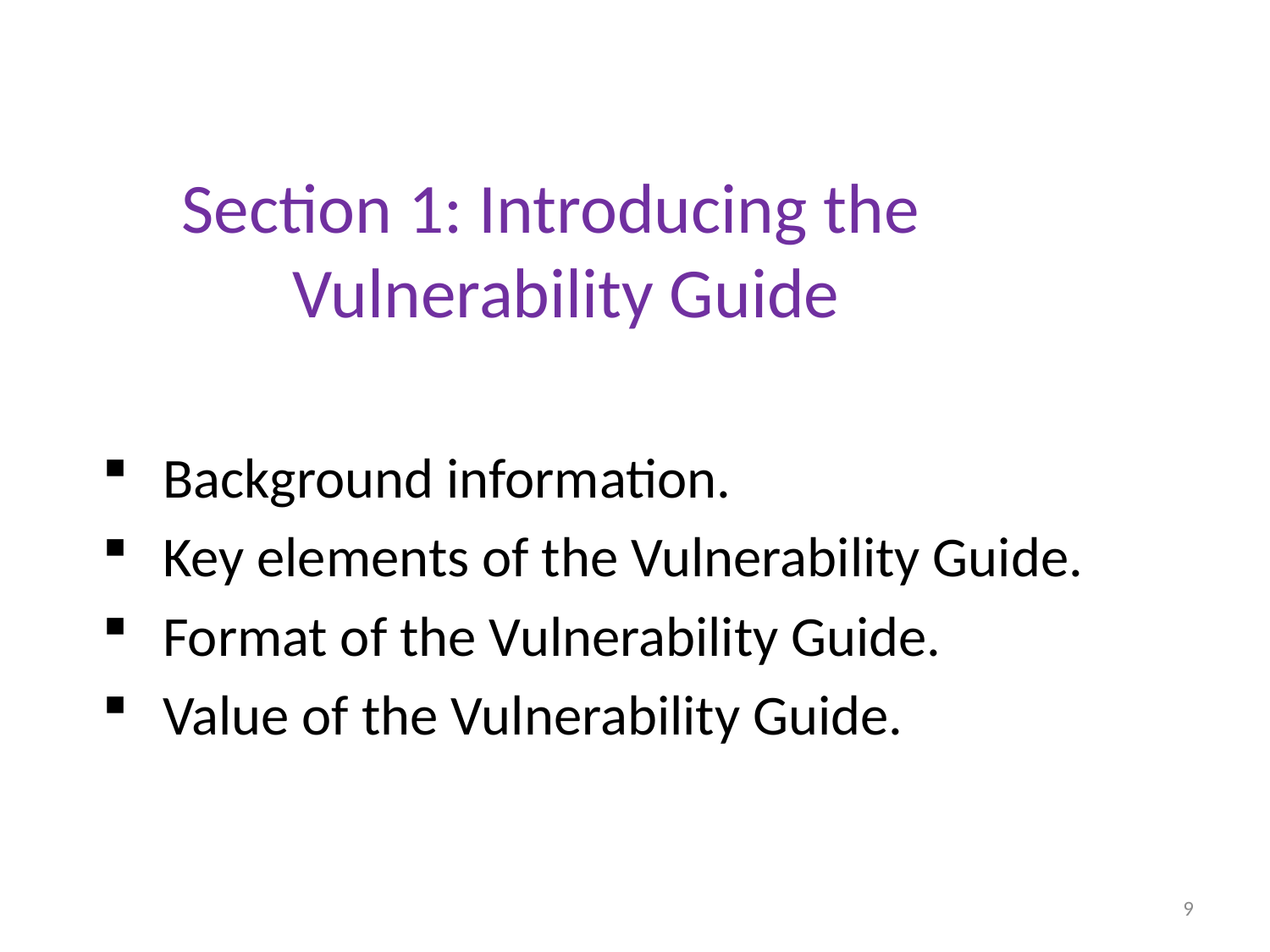

Section 1: Introducing the      	 		    Vulnerability Guide

 Background information.
 Key elements of the Vulnerability Guide.
 Format of the Vulnerability Guide.
 Value of the Vulnerability Guide.
9